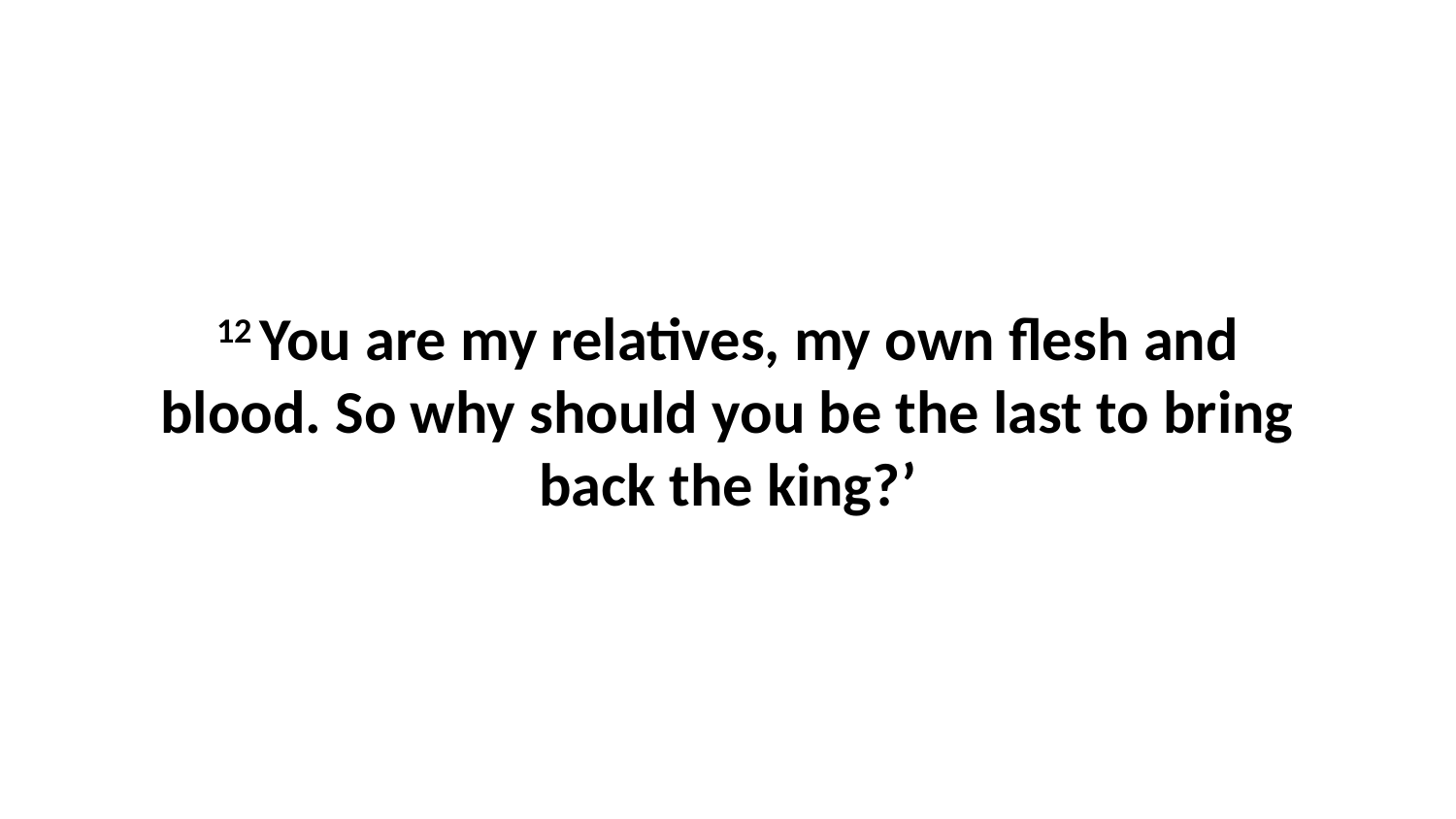

12 You are my relatives, my own flesh and blood. So why should you be the last to bring back the king?’